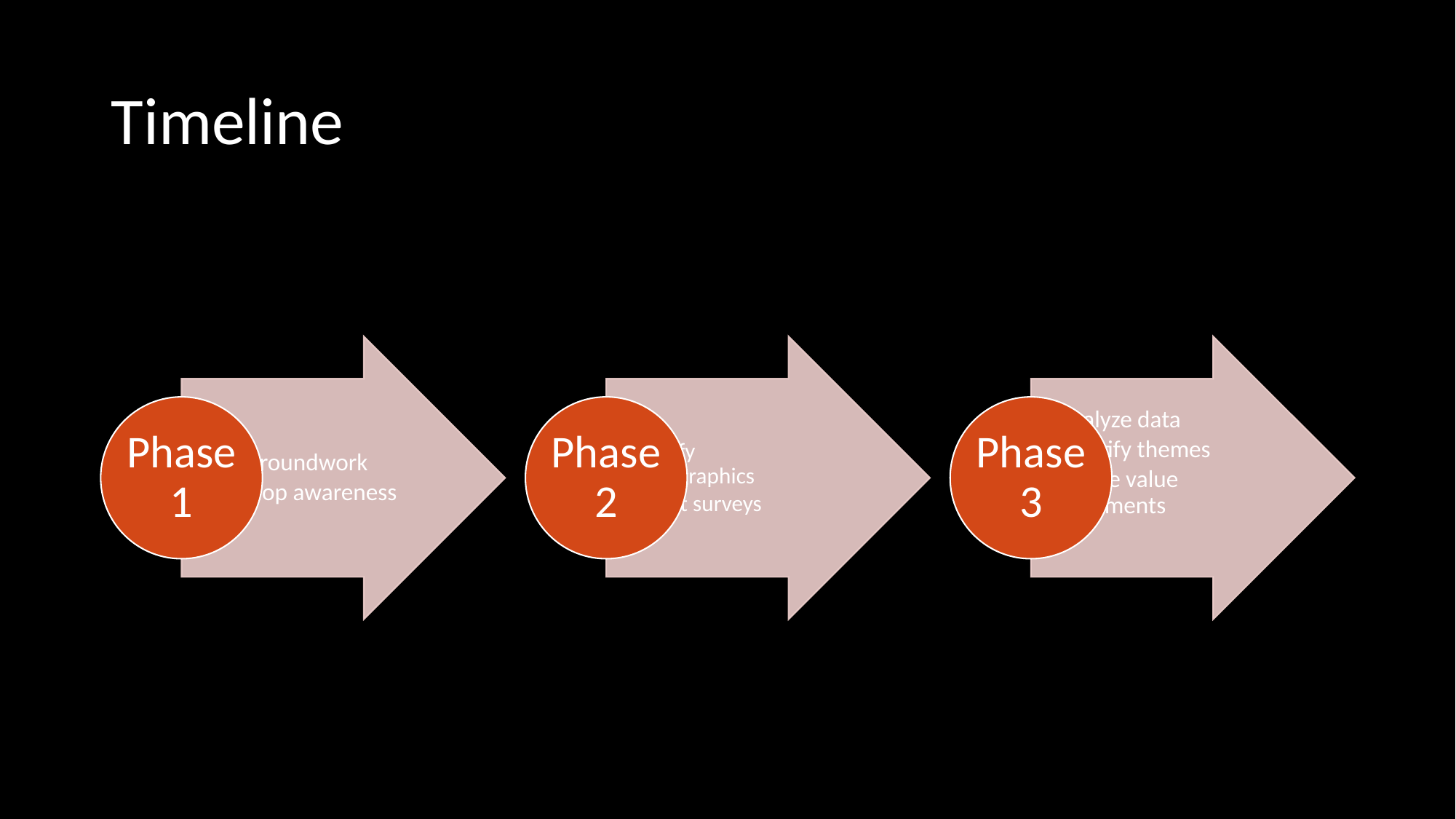

# Timeline
Lay Groundwork
Develop awareness
Phase 1
Identify demographics
Collect surveys
Phase 2
Analyze data
Identify themes
Create value statements

Phase 3